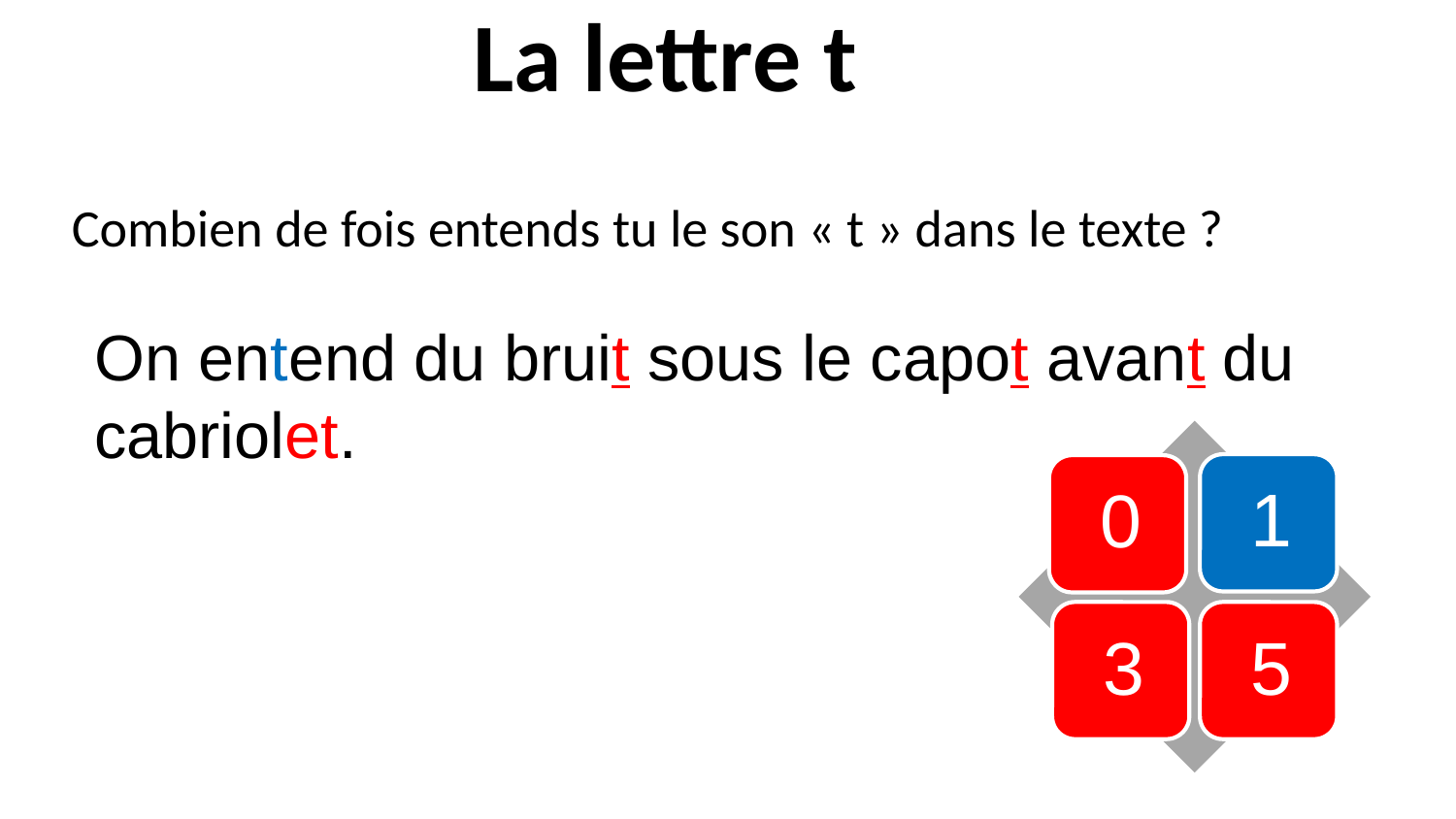

La lettre t
Combien de fois entends tu le son « t » dans le texte ?

On entend du bruit sous le capot avant du cabriolet.
0
1
3
5